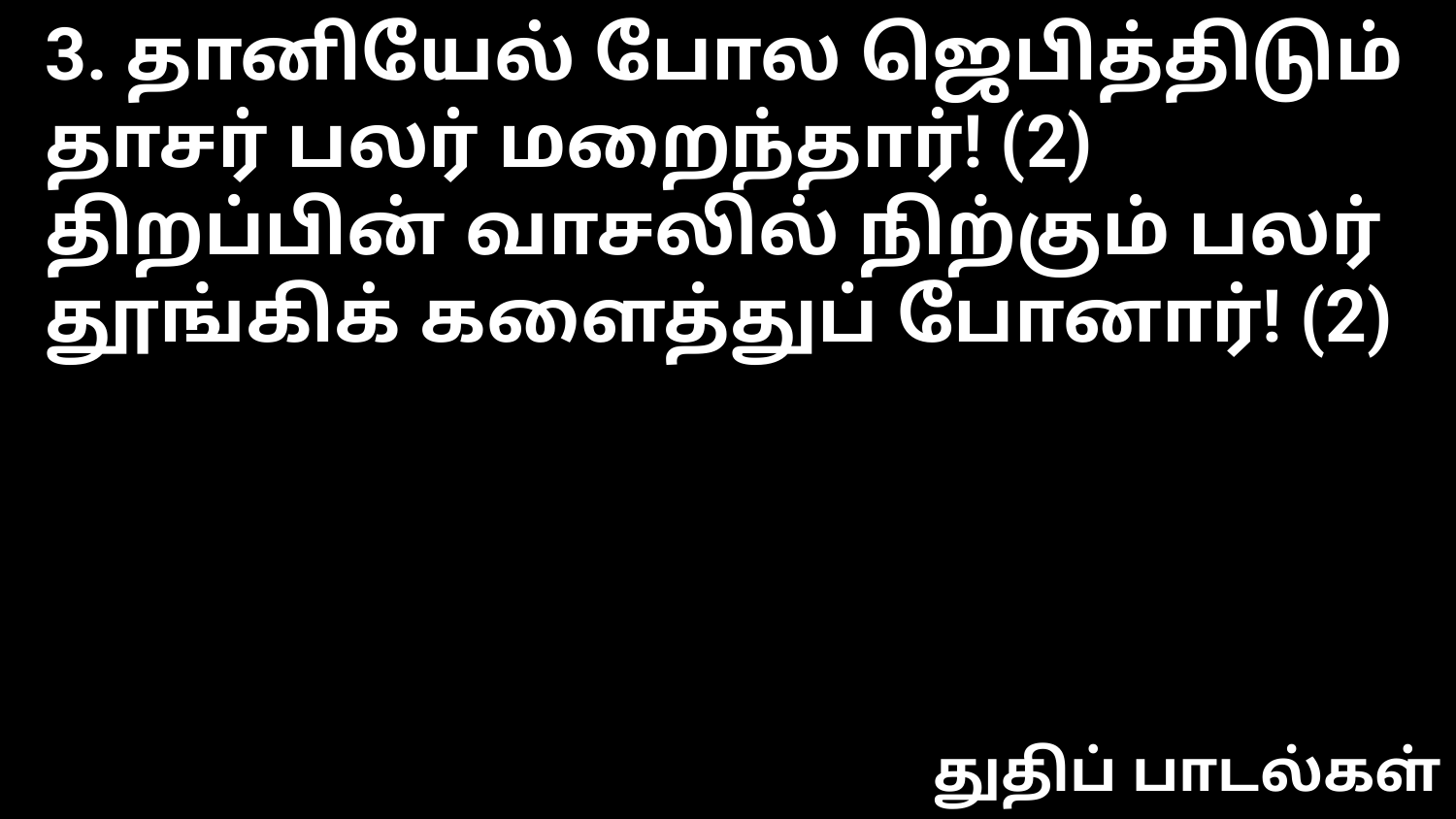

3. தானியேல் போல ஜெபித்திடும்
தாசர் பலர் மறைந்தார்! (2)
திறப்பின் வாசலில் நிற்கும் பலர்
தூங்கிக் களைத்துப் போனார்! (2)

துதிப் பாடல்கள்